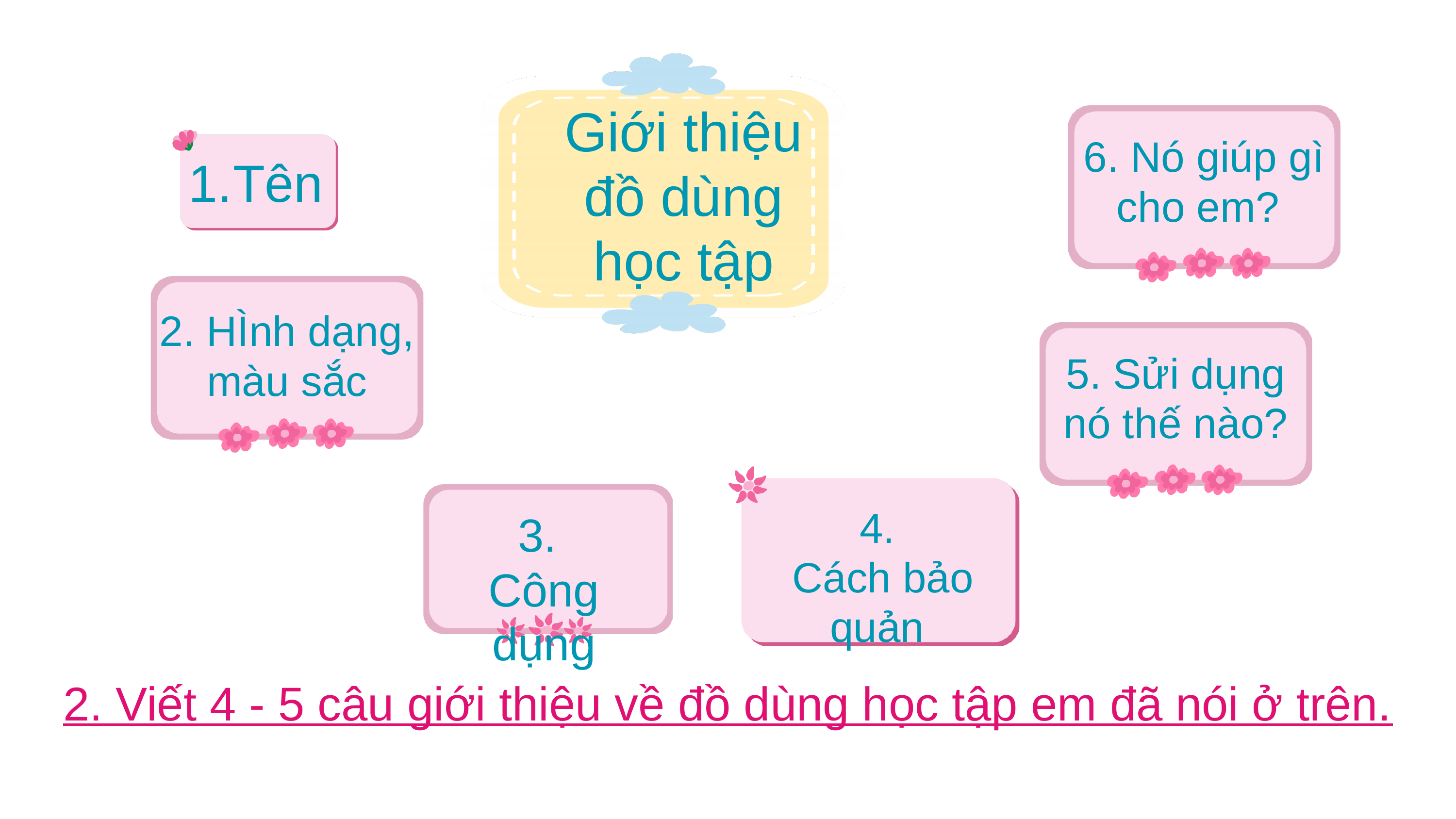

Giới thiệu đồ dùng học tập

6. Nó giúp gì cho em?
Tên

2. HÌnh dạng, màu sắc

5. Sửi dụng nó thế nào?

4.
 Cách bảo quản
3.
Công dụng
2. Viết 4 - 5 câu giới thiệu về đồ dùng học tập em đã nói ở trên.